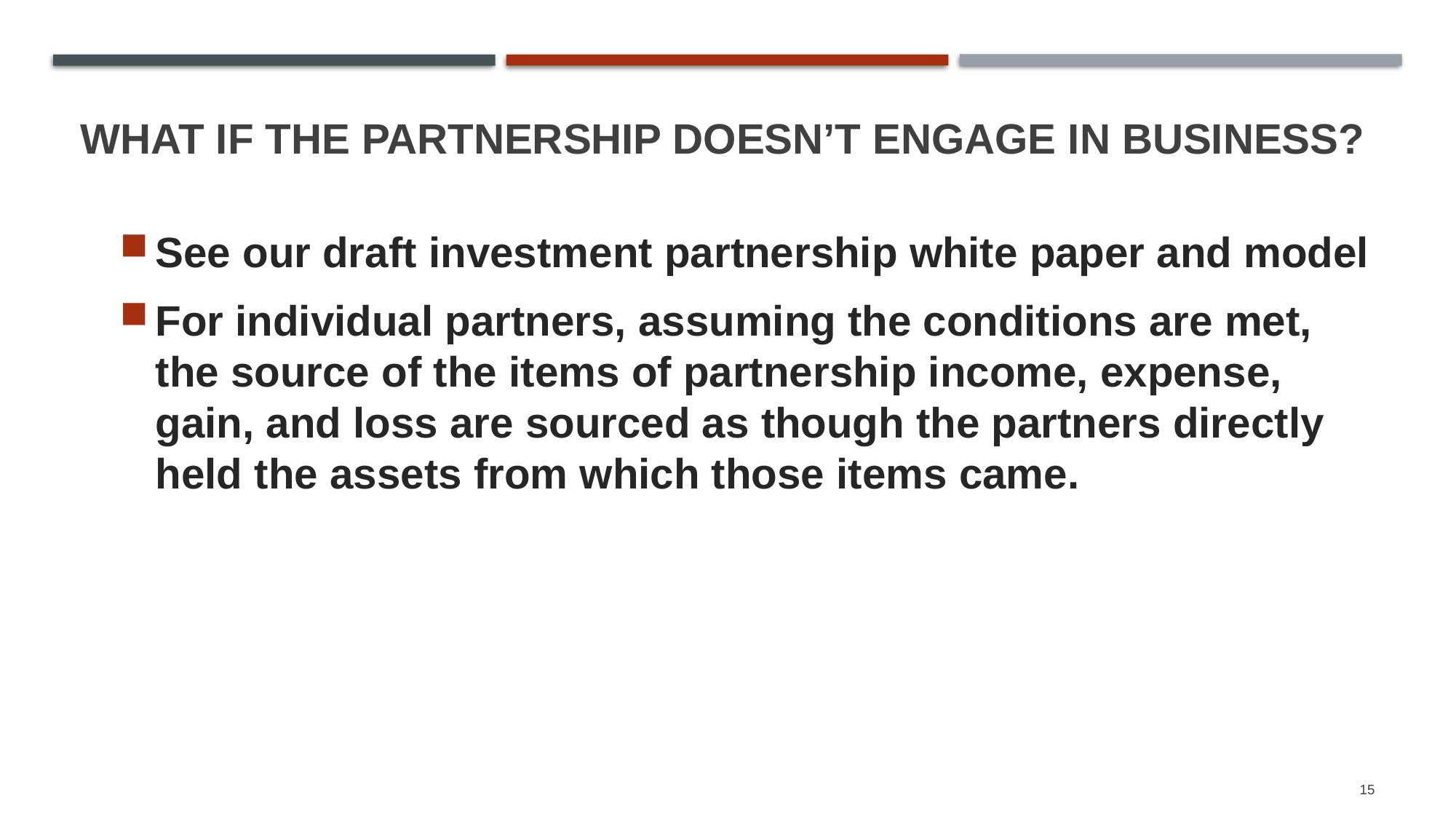

# What if the Partnership Doesn’t Engage in Business?
See our draft investment partnership white paper and model
For individual partners, assuming the conditions are met, the source of the items of partnership income, expense, gain, and loss are sourced as though the partners directly held the assets from which those items came.
15